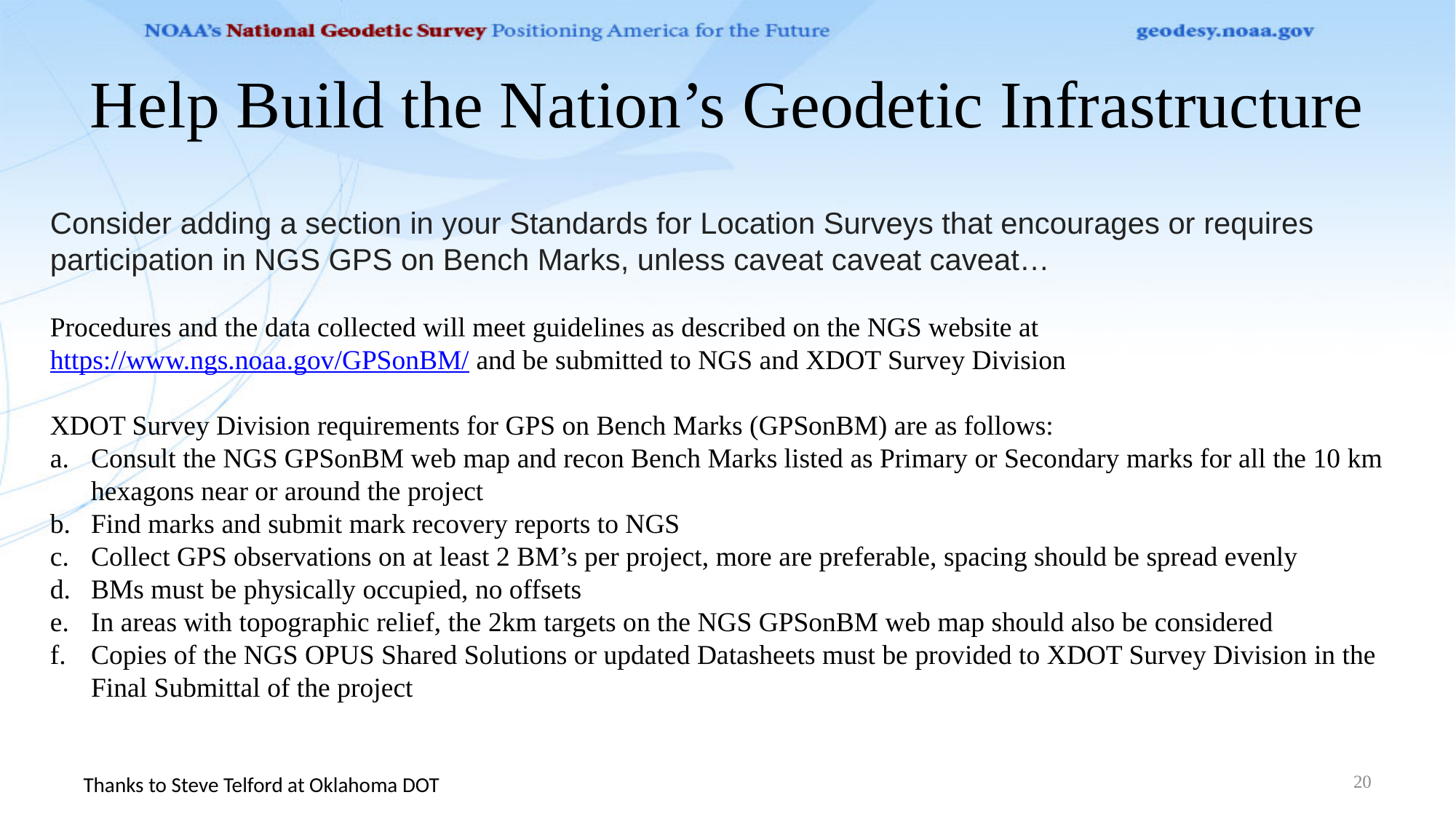

# Help Build the Nation’s Geodetic Infrastructure
Consider adding a section in your Standards for Location Surveys that encourages or requires participation in NGS GPS on Bench Marks, unless caveat caveat caveat…

Procedures and the data collected will meet guidelines as described on the NGS website at https://www.ngs.noaa.gov/GPSonBM/ and be submitted to NGS and XDOT Survey Division

XDOT Survey Division requirements for GPS on Bench Marks (GPSonBM) are as follows:
Consult the NGS GPSonBM web map and recon Bench Marks listed as Primary or Secondary marks for all the 10 km hexagons near or around the project
Find marks and submit mark recovery reports to NGS
Collect GPS observations on at least 2 BM’s per project, more are preferable, spacing should be spread evenly
BMs must be physically occupied, no offsets
In areas with topographic relief, the 2km targets on the NGS GPSonBM web map should also be considered
Copies of the NGS OPUS Shared Solutions or updated Datasheets must be provided to XDOT Survey Division in the Final Submittal of the project
20
Thanks to Steve Telford at Oklahoma DOT